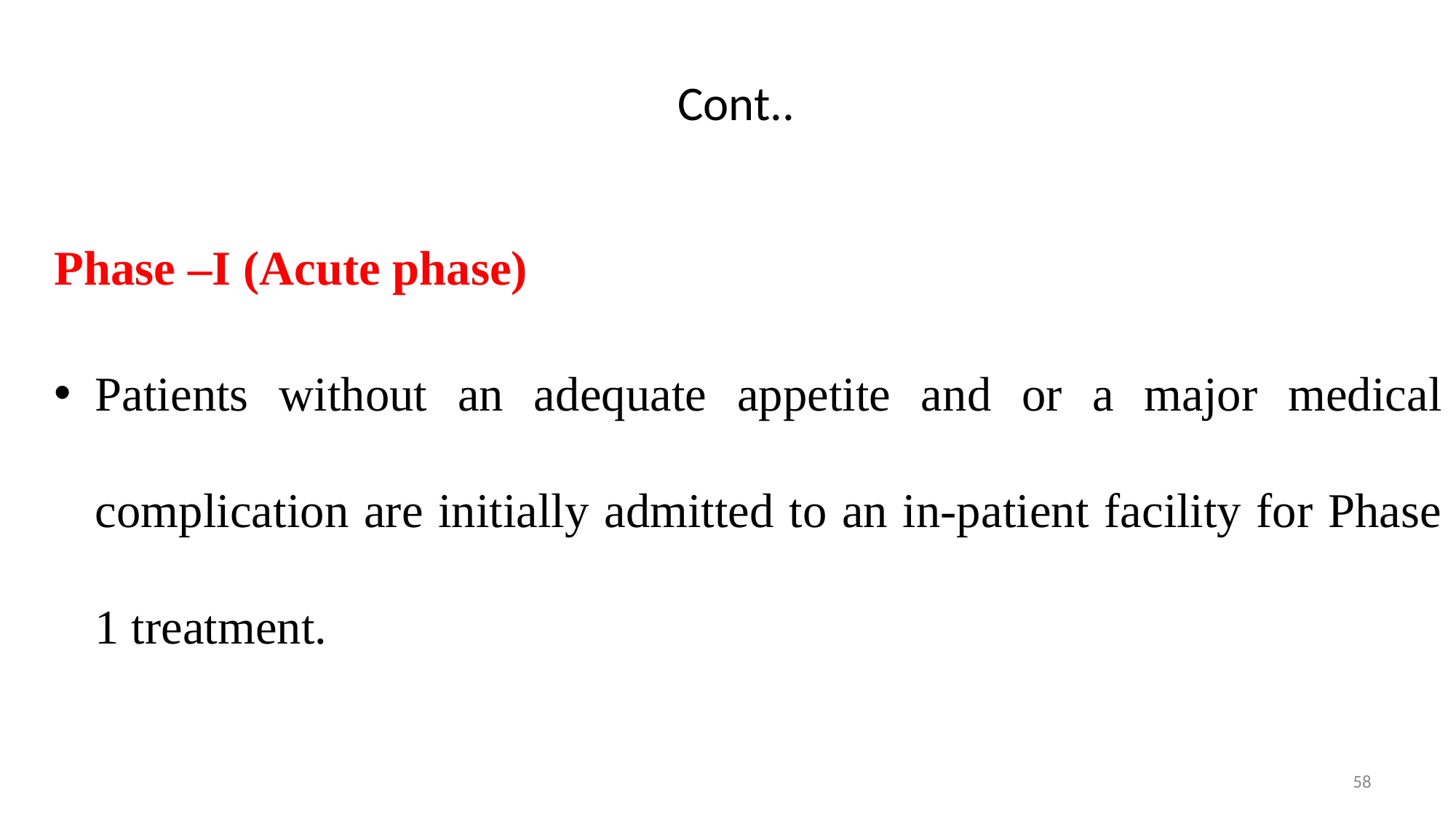

# Cont..
Phase –I (Acute phase)
Patients without an adequate appetite and or a major medical complication are initially admitted to an in-patient facility for Phase 1 treatment.

58